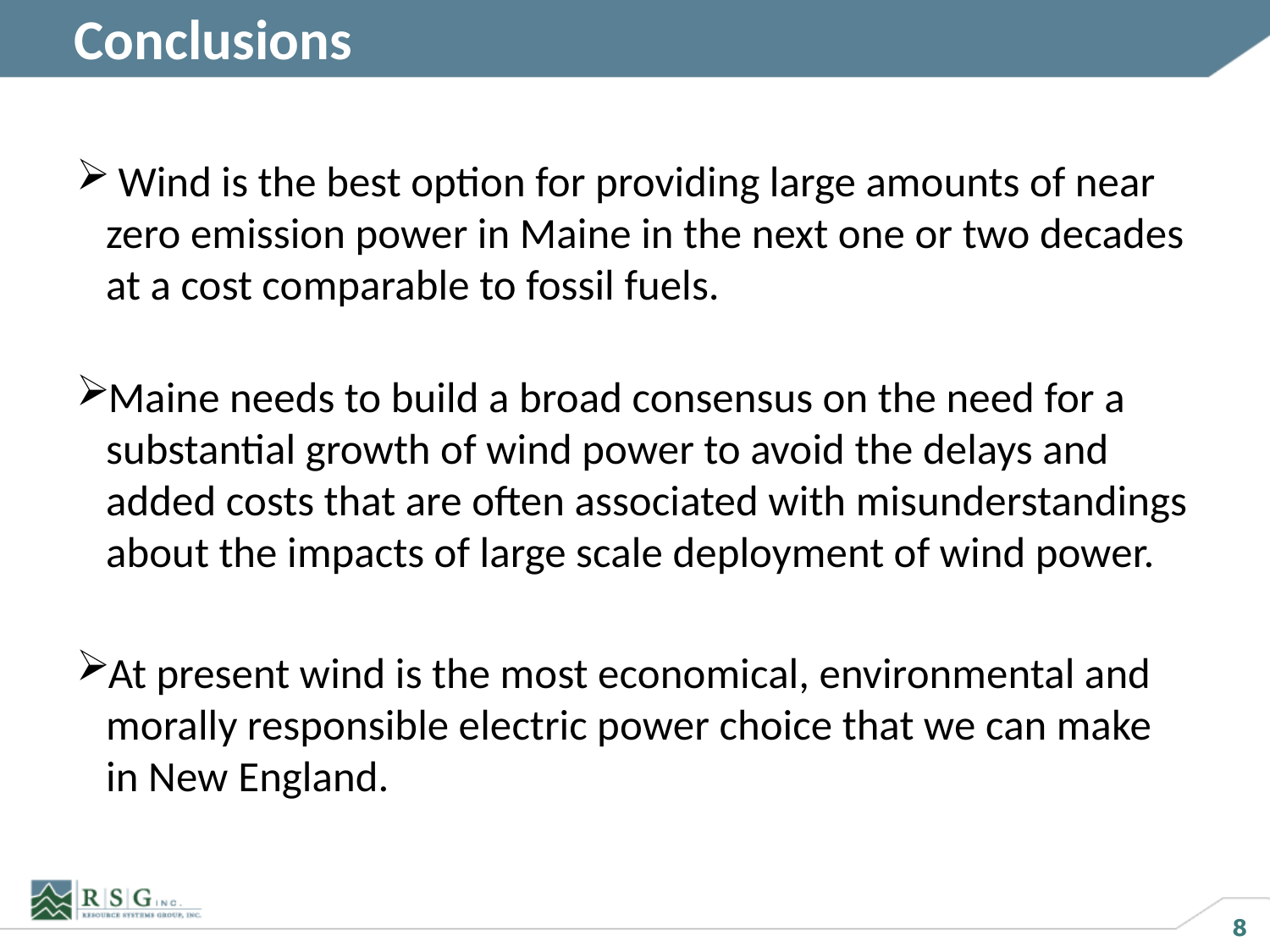

# Conclusions
 Wind is the best option for providing large amounts of near zero emission power in Maine in the next one or two decades at a cost comparable to fossil fuels.
Maine needs to build a broad consensus on the need for a substantial growth of wind power to avoid the delays and added costs that are often associated with misunderstandings about the impacts of large scale deployment of wind power.

At present wind is the most economical, environmental and morally responsible electric power choice that we can make in New England.